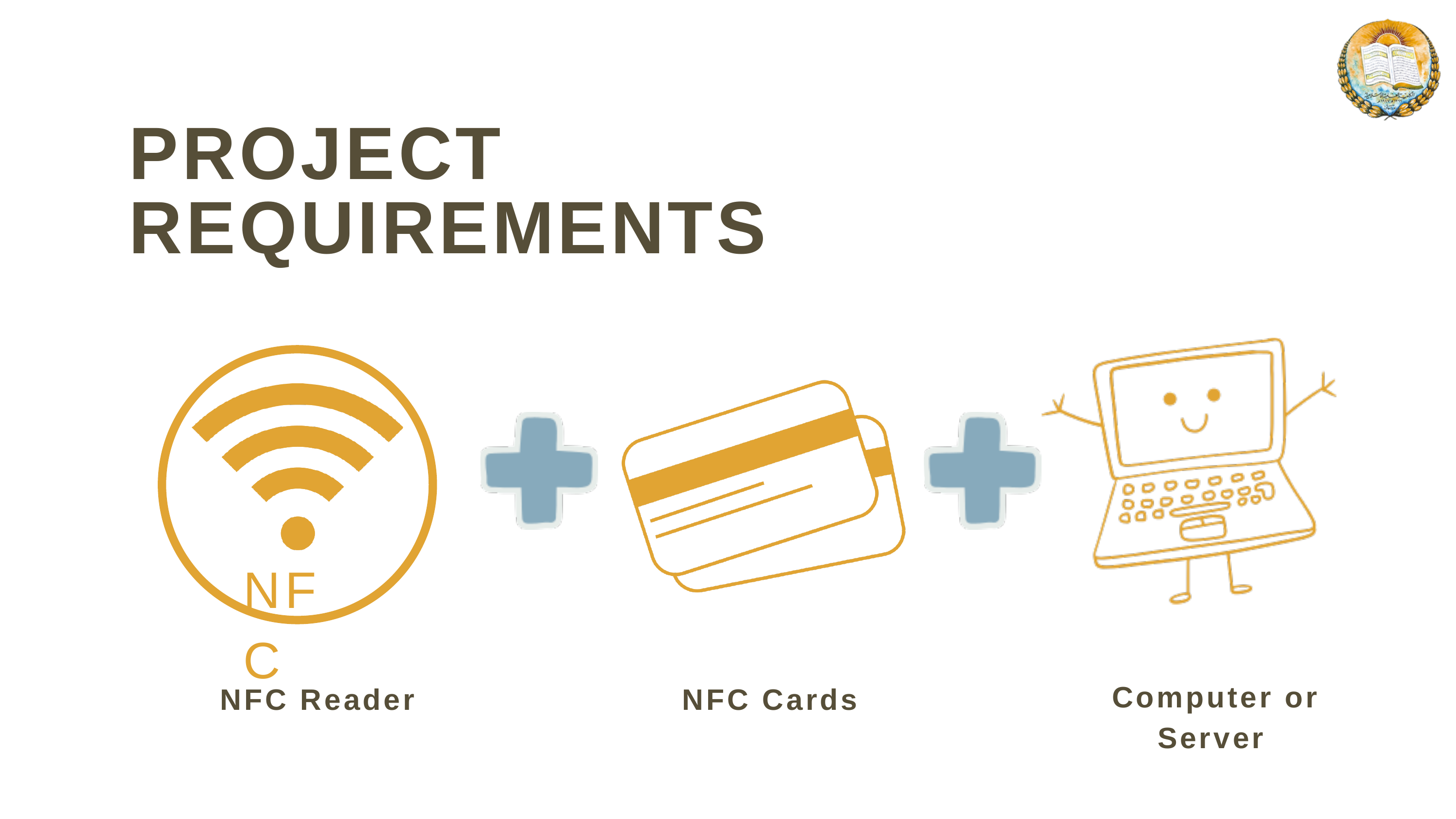

PROJECT REQUIREMENTS

NFC

Computer or Server
NFC Reader
NFC Cards